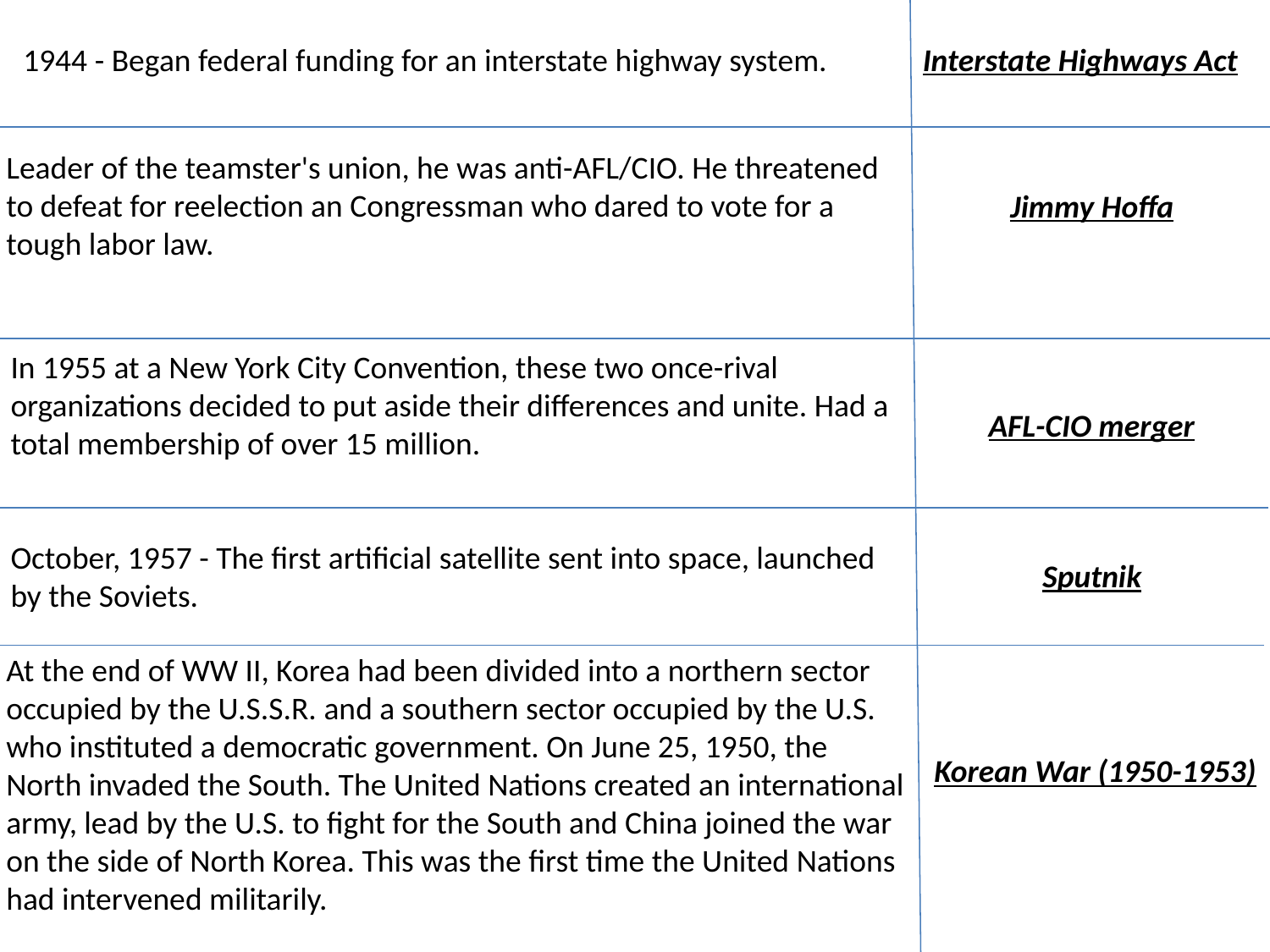

1944 - Began federal funding for an interstate highway system.
Interstate Highways Act
Leader of the teamster's union, he was anti-AFL/CIO. He threatened to defeat for reelection an Congressman who dared to vote for a tough labor law.
Jimmy Hoffa
In 1955 at a New York City Convention, these two once-rival organizations decided to put aside their differences and unite. Had a total membership of over 15 million.
AFL-CIO merger
October, 1957 - The first artificial satellite sent into space, launched by the Soviets.
Sputnik
At the end of WW II, Korea had been divided into a northern sector occupied by the U.S.S.R. and a southern sector occupied by the U.S. who instituted a democratic government. On June 25, 1950, the North invaded the South. The United Nations created an international army, lead by the U.S. to fight for the South and China joined the war on the side of North Korea. This was the first time the United Nations had intervened militarily.
Korean War (1950-1953)